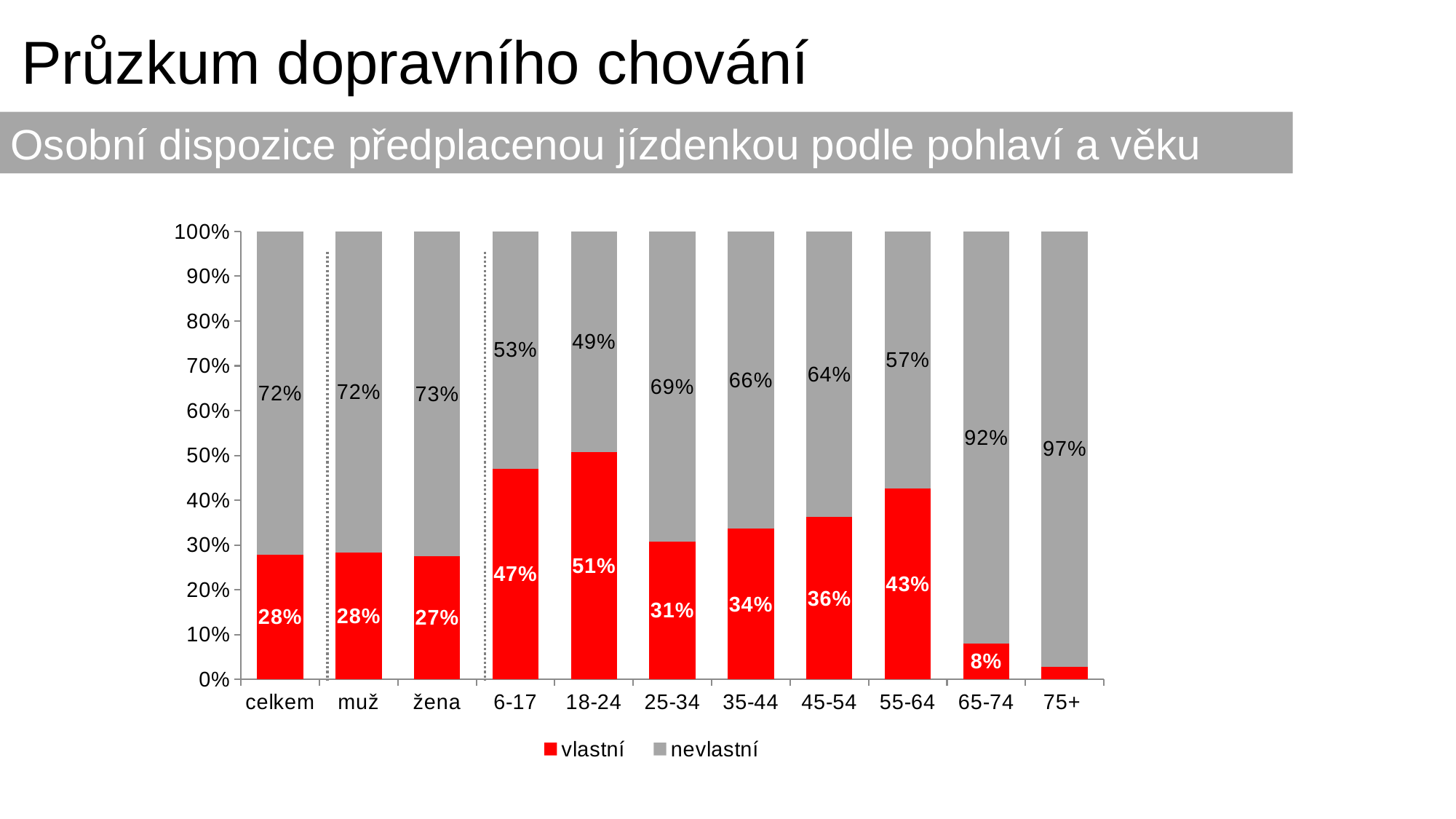

Průzkum dopravního chování
Osobní dispozice předplacenou jízdenkou podle pohlaví a věku

### Chart

| Category | vlastní | nevlastní |
|---|---|---|
| celkem | 0.278118609406953 | 0.721881390593047 |
| muž | 0.2826603325415677 | 0.7173396674584324 |
| žena | 0.2746858168761221 | 0.7253141831238779 |
| 6-17 | 0.4705882352941177 | 0.5294117647058824 |
| 18-24 | 0.5074626865671642 | 0.49253731343283585 |
| 25-34 | 0.3076923076923077 | 0.6923076923076923 |
| 35-44 | 0.3360655737704918 | 0.6639344262295082 |
| 45-54 | 0.36184210526315785 | 0.6381578947368421 |
| 55-64 | 0.42592592592592593 | 0.5740740740740741 |
| 65-74 | 0.07913669064748201 | 0.9208633093525179 |
| 75+  | 0.02857142857142857 | 0.9714285714285714 |